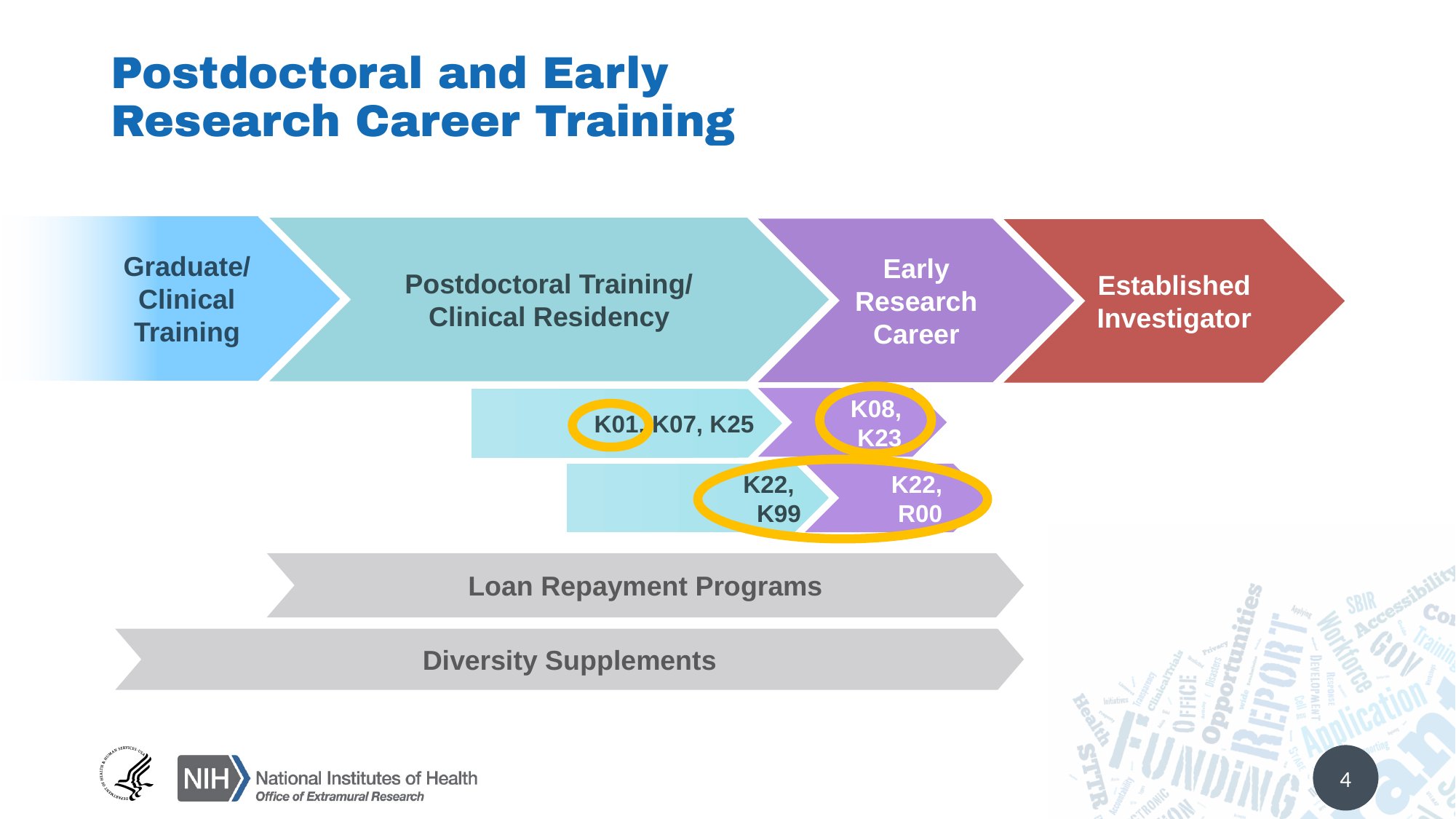

# Postdoctoral and Early Research Career Training
Graduate/
Clinical
Training
Postdoctoral Training/
Clinical Residency
Early Research Career
Established Investigator

K08, K23
K01, K07, K25

K22,
K99
K22, R00
Loan Repayment Programs
Diversity Supplements